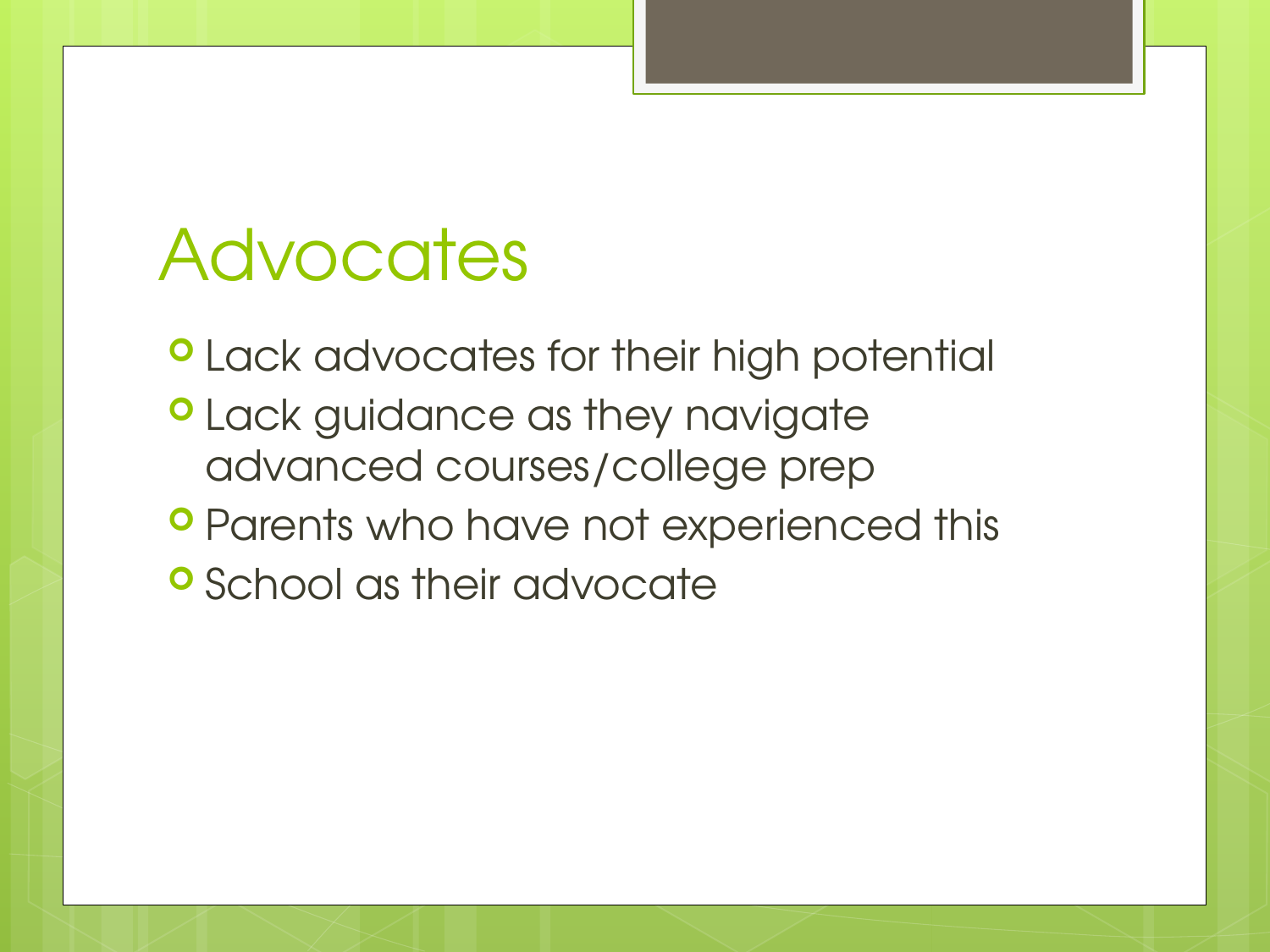

# Advocates
Lack advocates for their high potential
Lack guidance as they navigate advanced courses/college prep
Parents who have not experienced this
School as their advocate